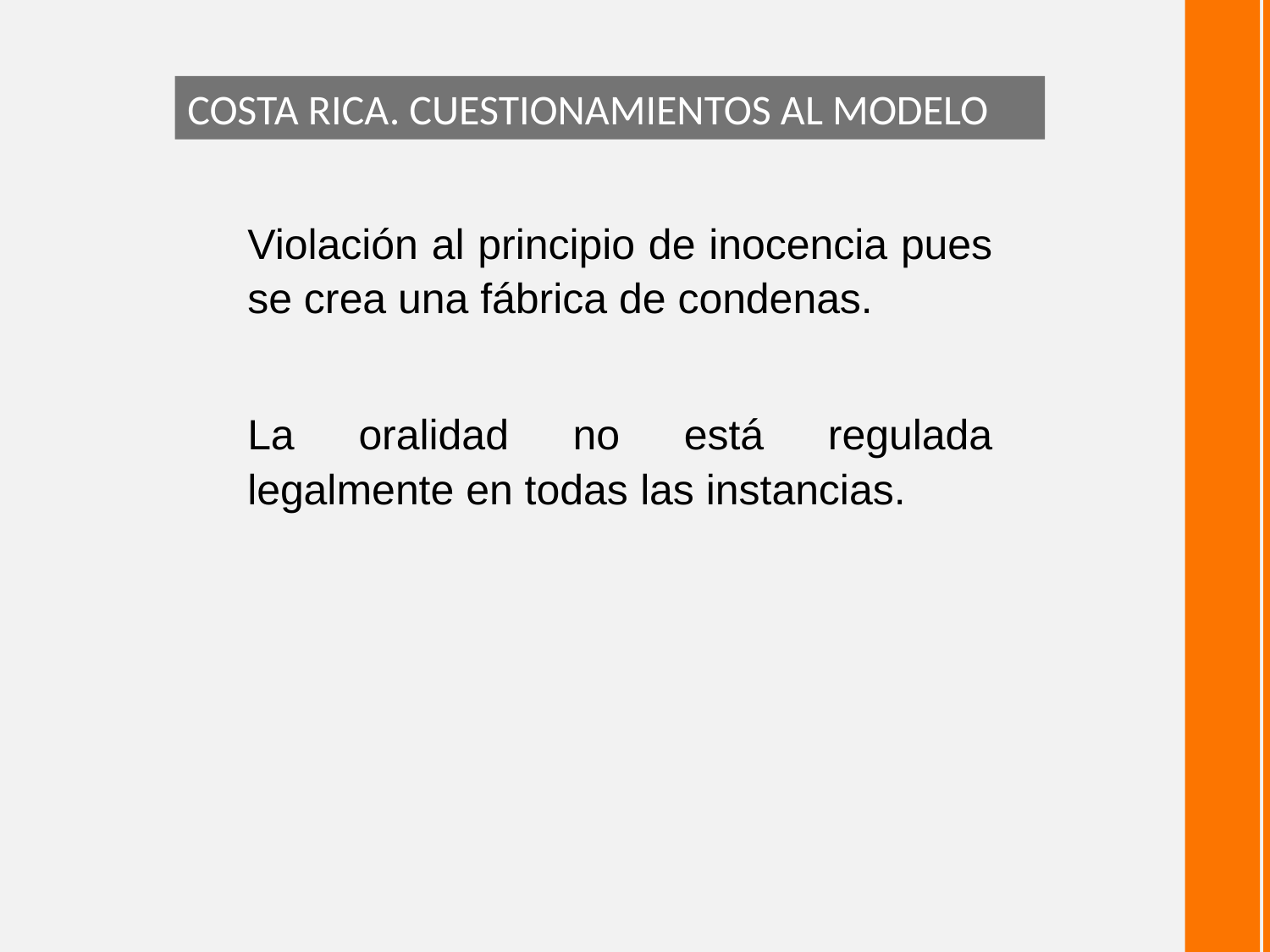

COSTA RICA. CUESTIONAMIENTOS AL MODELO
Violación al principio de inocencia pues se crea una fábrica de condenas.

La oralidad no está regulada legalmente en todas las instancias.